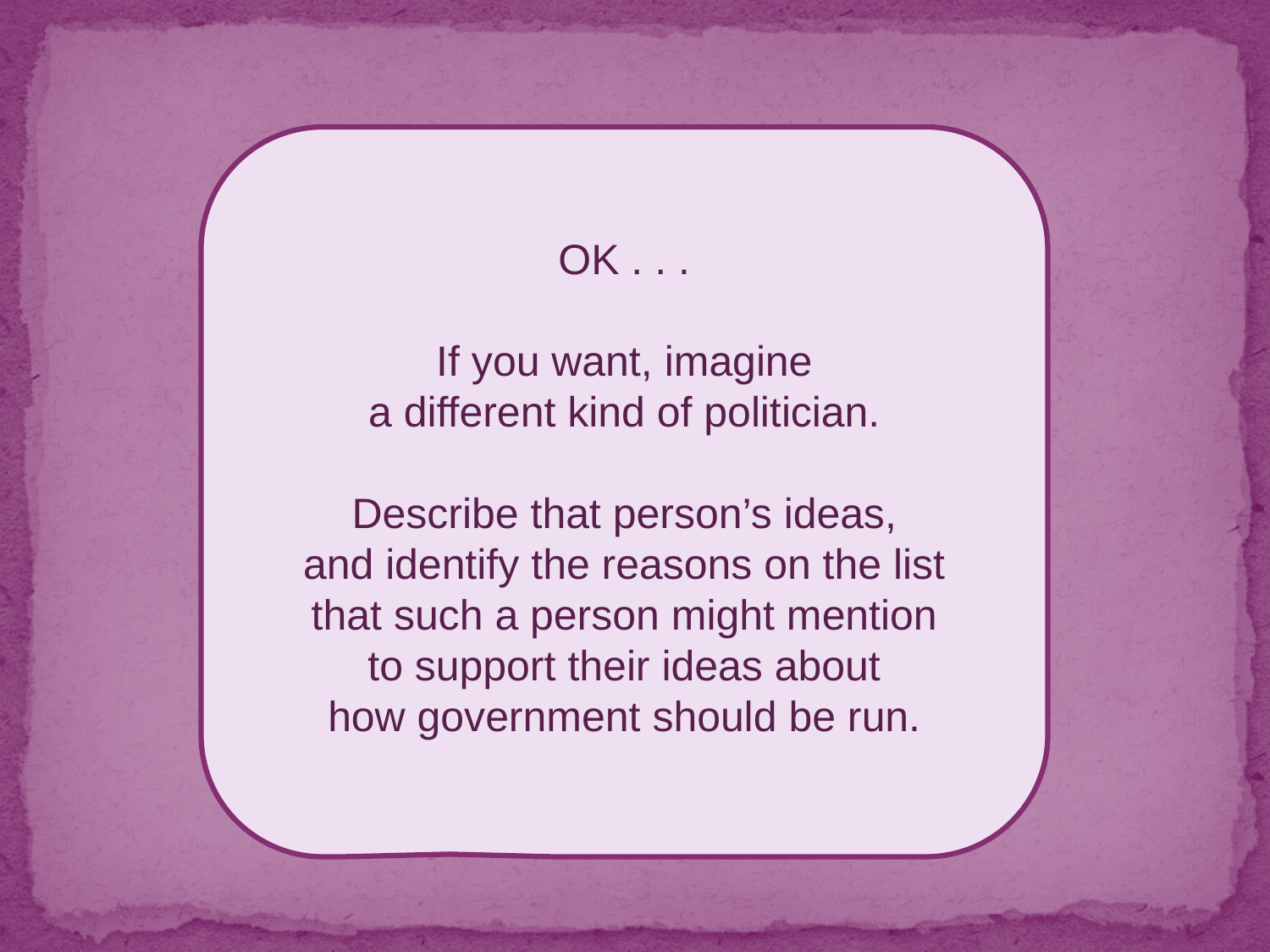

OK . . .

If you want, imagine
a different kind of politician.

Describe that person’s ideas,
and identify the reasons on the list
that such a person might mention
to support their ideas about
how government should be run.